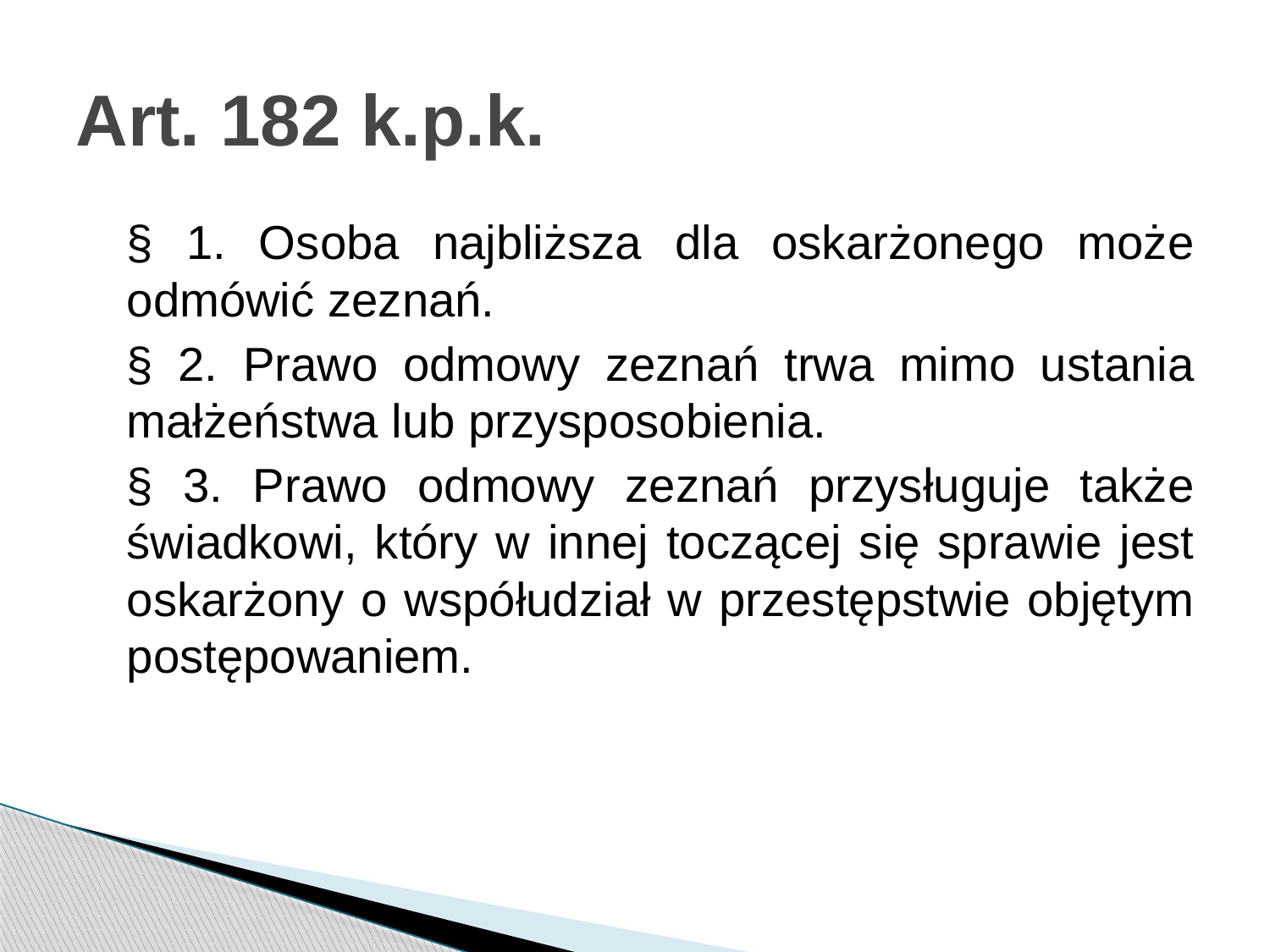

# Art. 182 k.p.k.
	§ 1. Osoba najbliższa dla oskarżonego może odmówić zeznań.
	§ 2. Prawo odmowy zeznań trwa mimo ustania małżeństwa lub przysposobienia.
	§ 3. Prawo odmowy zeznań przysługuje także świadkowi, który w innej toczącej się sprawie jest oskarżony o współudział w przestępstwie objętym postępowaniem.